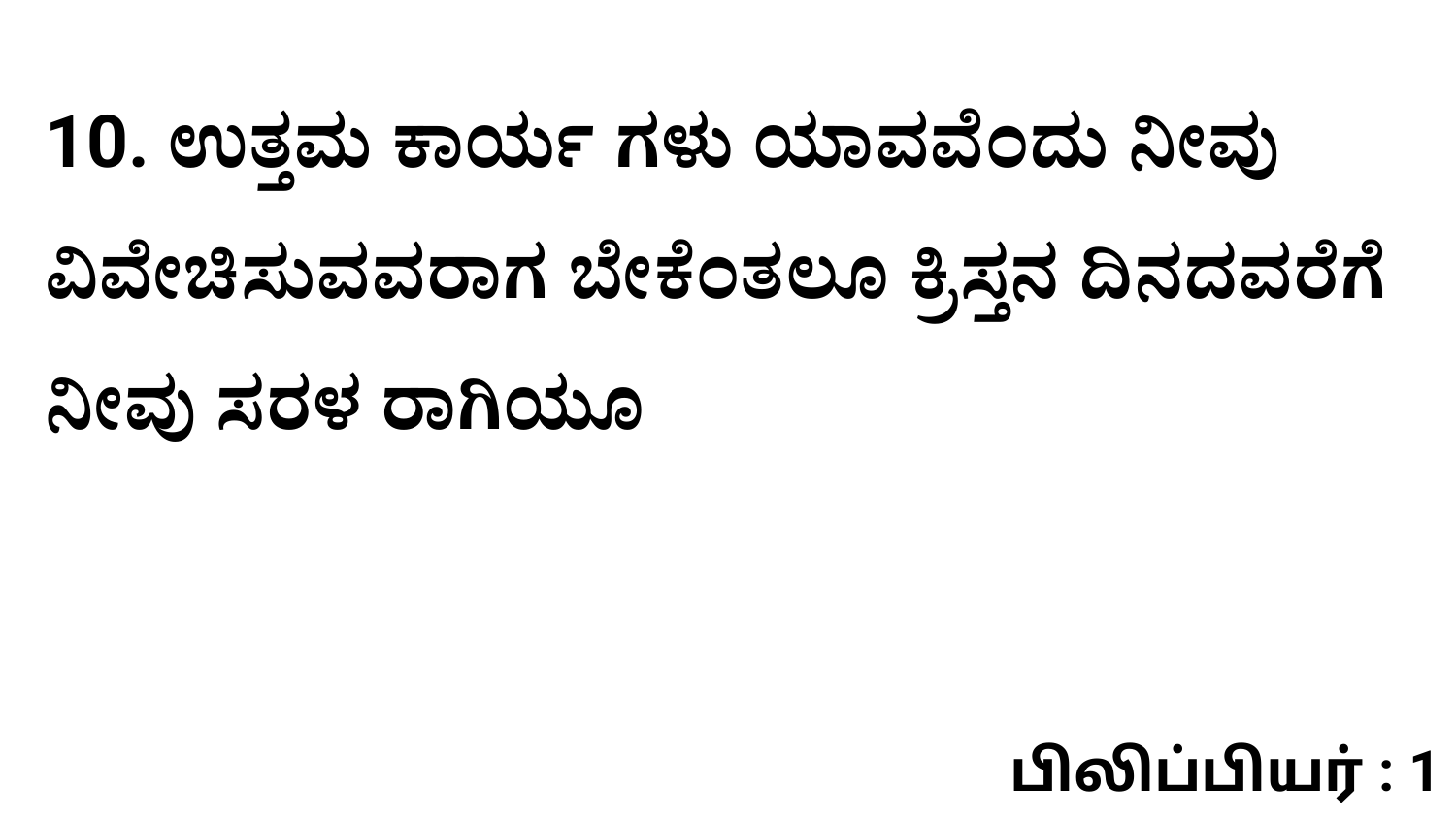

10. ಉತ್ತಮ ಕಾರ್ಯ ಗಳು ಯಾವವೆಂದು ನೀವು ವಿವೇಚಿಸುವವರಾಗ ಬೇಕೆಂತಲೂ ಕ್ರಿಸ್ತನ ದಿನದವರೆಗೆ ನೀವು ಸರಳ ರಾಗಿಯೂ
பிலிப்பியர் : 1